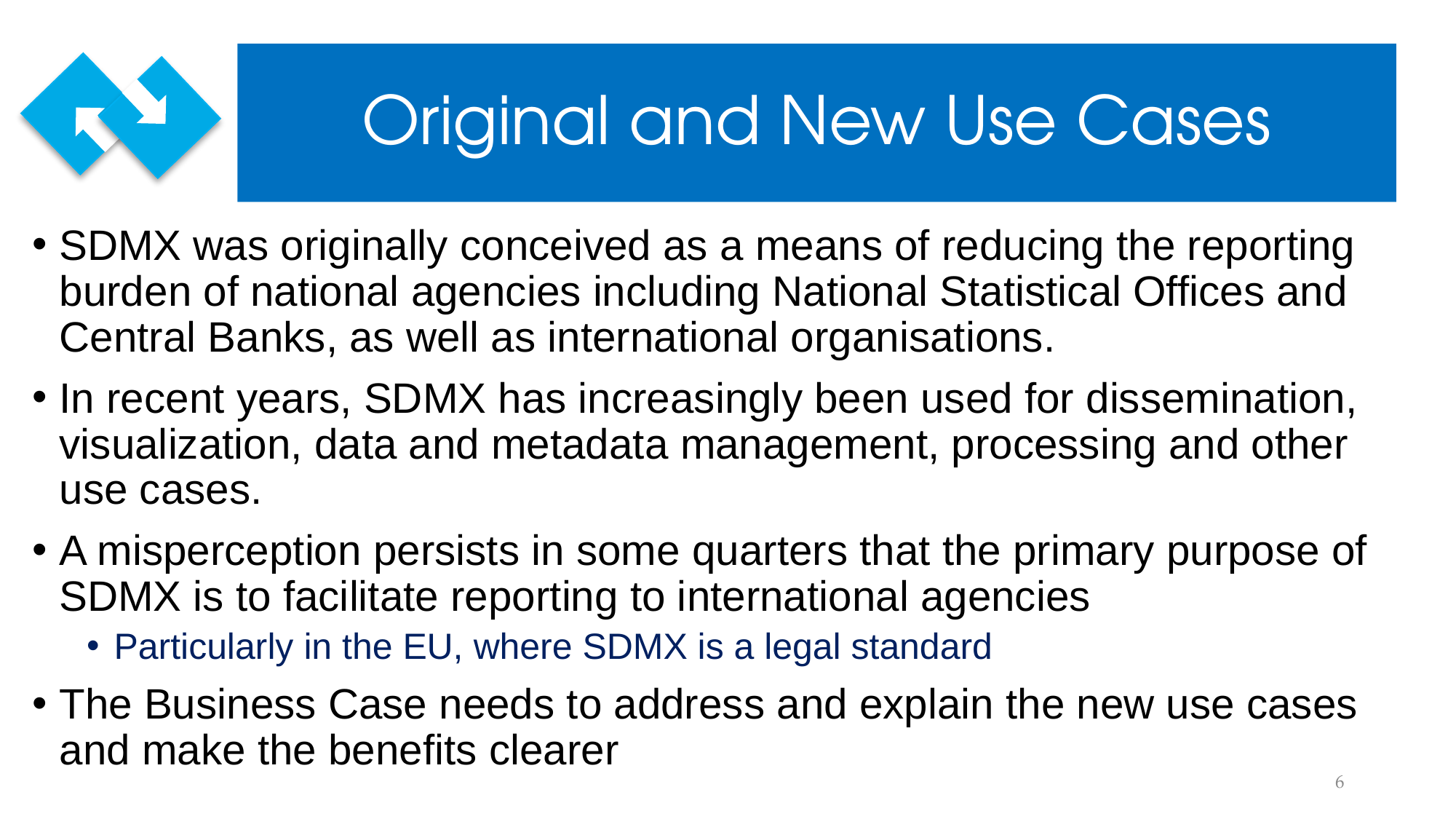

# Original and New Use Cases
SDMX was originally conceived as a means of reducing the reporting burden of national agencies including National Statistical Offices and Central Banks, as well as international organisations.
In recent years, SDMX has increasingly been used for dissemination, visualization, data and metadata management, processing and other use cases.
A misperception persists in some quarters that the primary purpose of SDMX is to facilitate reporting to international agencies
Particularly in the EU, where SDMX is a legal standard
The Business Case needs to address and explain the new use cases and make the benefits clearer
6